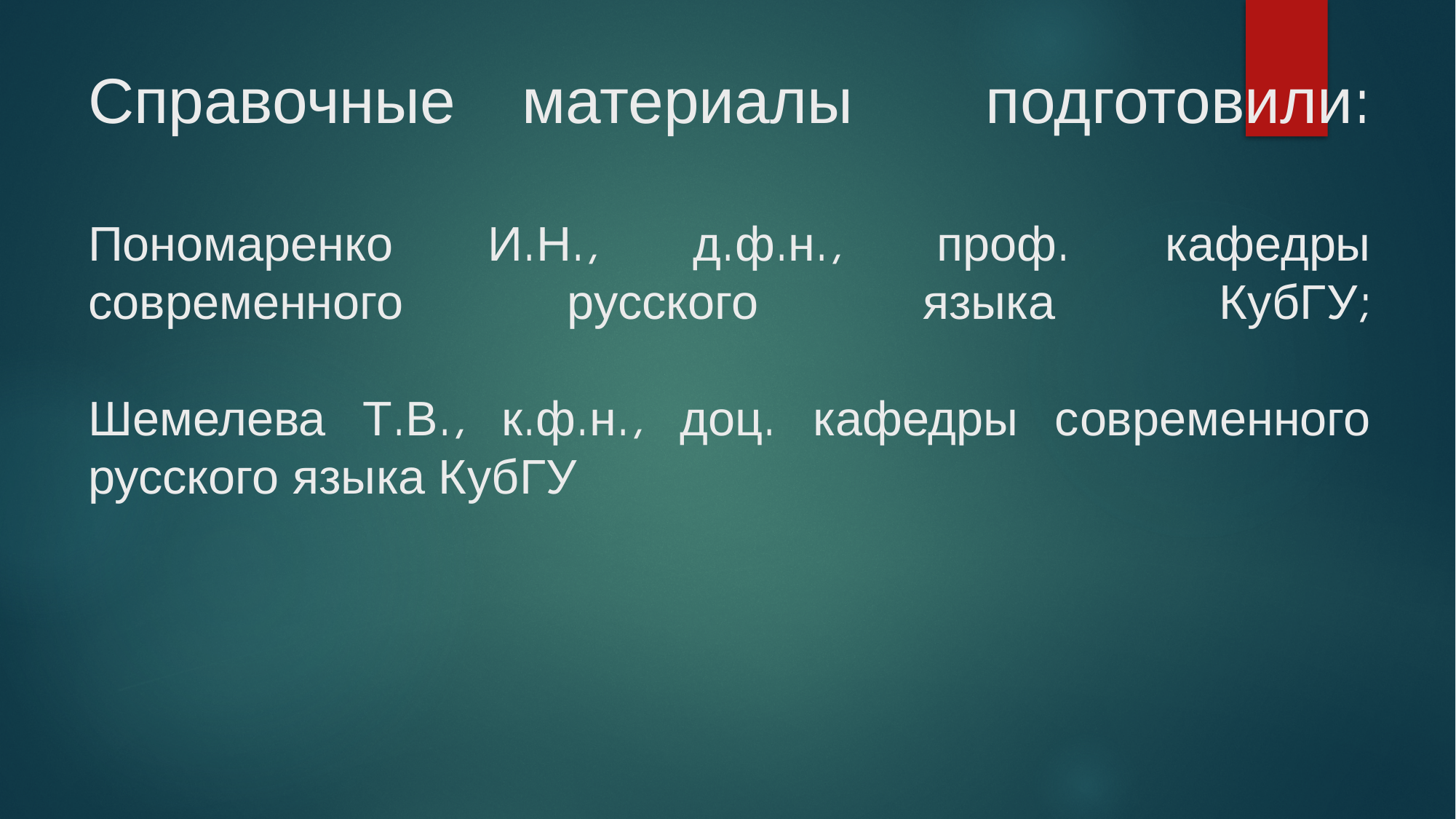

# Справочные материалы  подготовили: Пономаренко И.Н., д.ф.н., проф. кафедры современного русского языка КубГУ; Шемелева Т.В., к.ф.н., доц. кафедры современного русского языка КубГУ